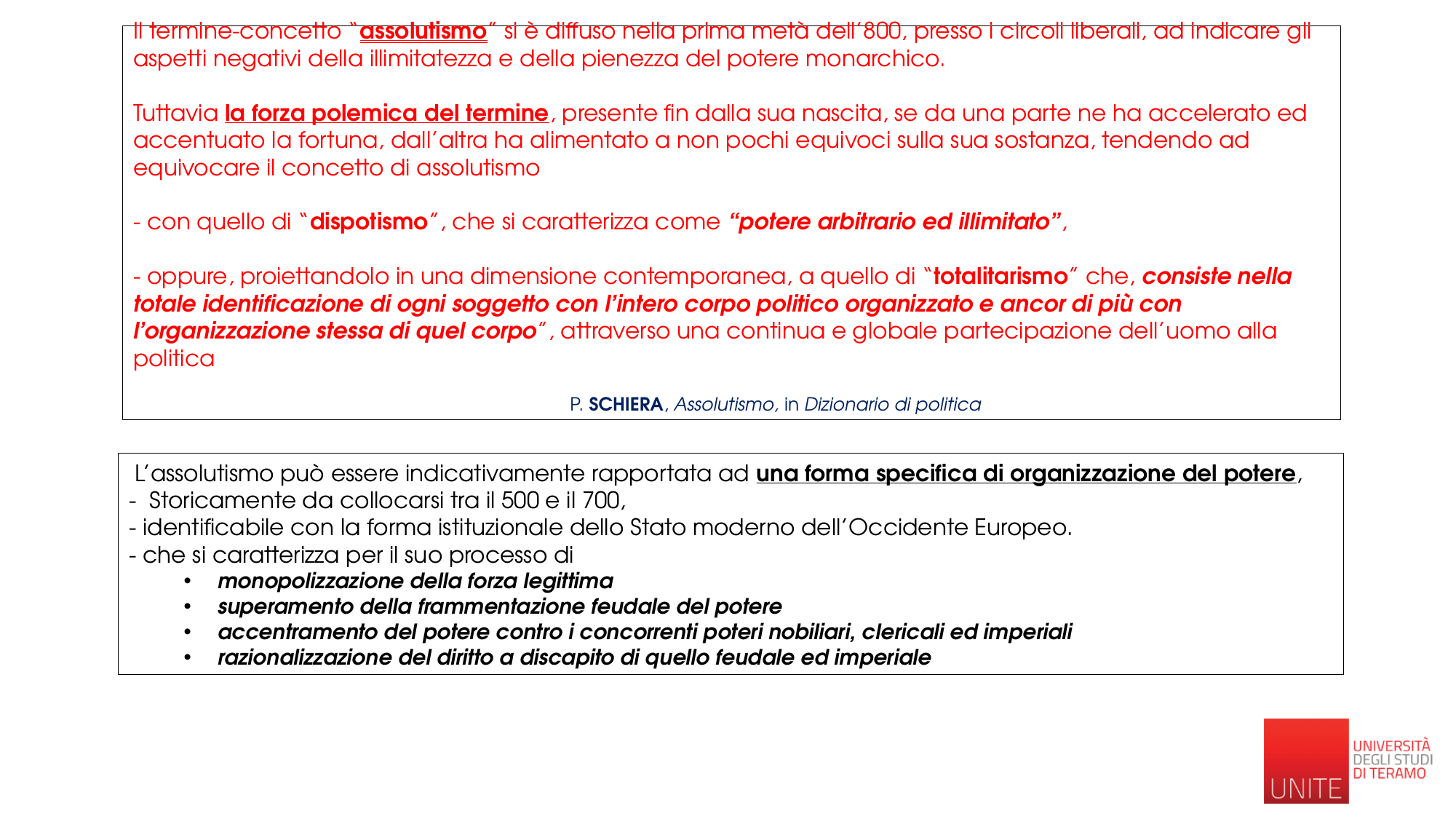

# Il termine-concetto “assolutismo” si è diffuso nella prima metà dell’800, presso i circoli liberali, ad indicare gli aspetti negativi della illimitatezza e della pienezza del potere monarchico. Tuttavia la forza polemica del termine, presente fin dalla sua nascita, se da una parte ne ha accelerato ed accentuato la fortuna, dall’altra ha alimentato a non pochi equivoci sulla sua sostanza, tendendo ad equivocare il concetto di assolutismo   - con quello di “dispotismo”, che si caratterizza come “potere arbitrario ed illimitato”, - oppure, proiettandolo in una dimensione contemporanea, a quello di “totalitarismo” che, consiste nella totale identificazione di ogni soggetto con l’intero corpo politico organizzato e ancor di più con l’organizzazione stessa di quel corpo”, attraverso una continua e globale partecipazione dell’uomo alla politica P. Schiera, Assolutismo, in Dizionario di politica
 L’assolutismo può essere indicativamente rapportata ad una forma specifica di organizzazione del potere,
-  Storicamente da collocarsi tra il 500 e il 700,
- identificabile con la forma istituzionale dello Stato moderno dell’Occidente Europeo.
- che si caratterizza per il suo processo di
monopolizzazione della forza legittima
superamento della frammentazione feudale del potere
accentramento del potere contro i concorrenti poteri nobiliari, clericali ed imperiali
razionalizzazione del diritto a discapito di quello feudale ed imperiale